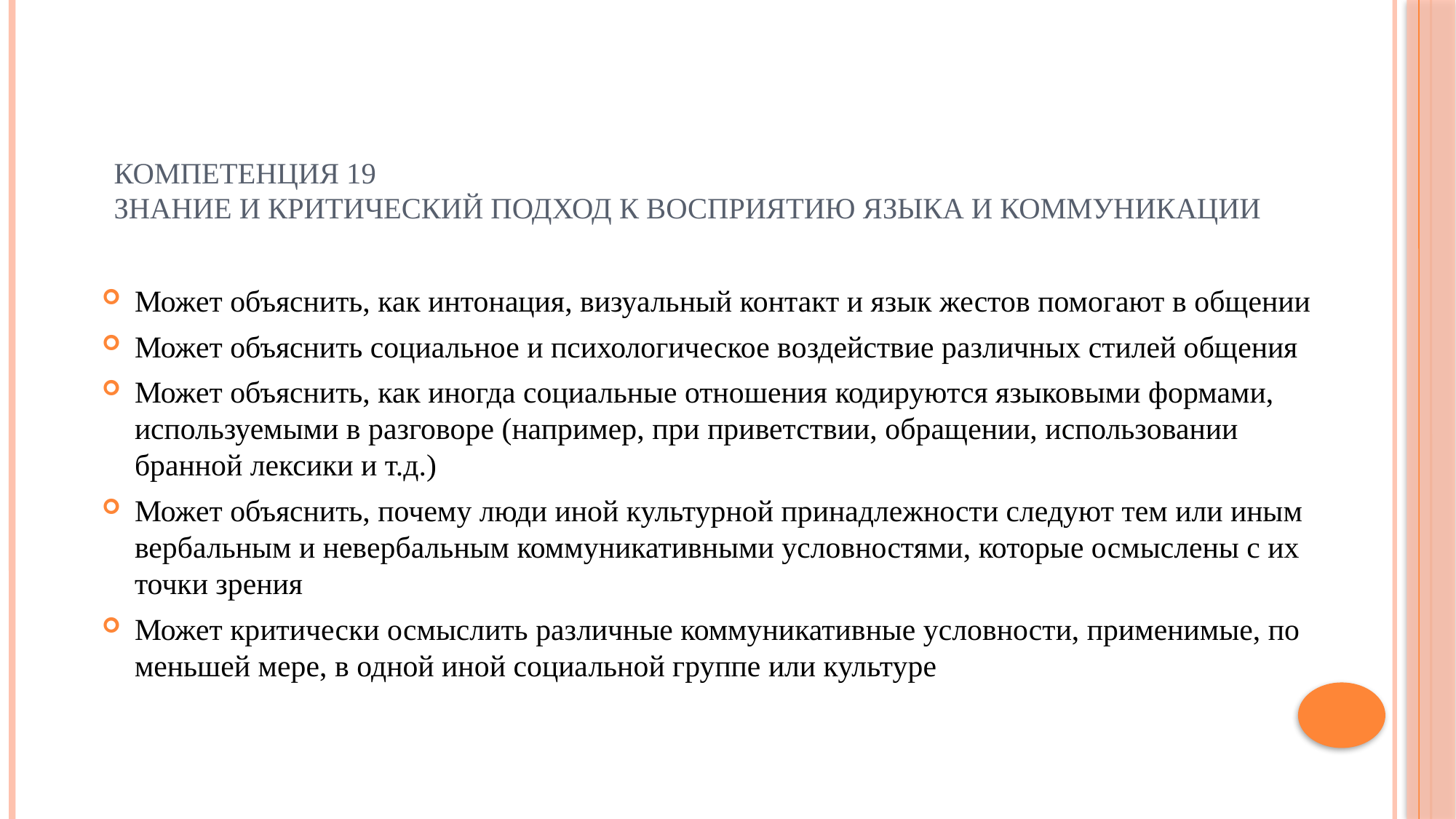

# Компетенция 19 Знание и критический подход к восприятию языка и коммуникации
Может объяснить, как интонация, визуальный контакт и язык жестов помогают в общении
Может объяснить социальное и психологическое воздействие различных стилей общения
Может объяснить, как иногда социальные отношения кодируются языковыми формами, используемыми в разговоре (например, при приветствии, обращении, использовании бранной лексики и т.д.)
Может объяснить, почему люди иной культурной принадлежности следуют тем или иным вербальным и невербальным коммуникативными условностями, которые осмыслены с их точки зрения
Может критически осмыслить различные коммуникативные условности, применимые, по меньшей мере, в одной иной социальной группе или культуре